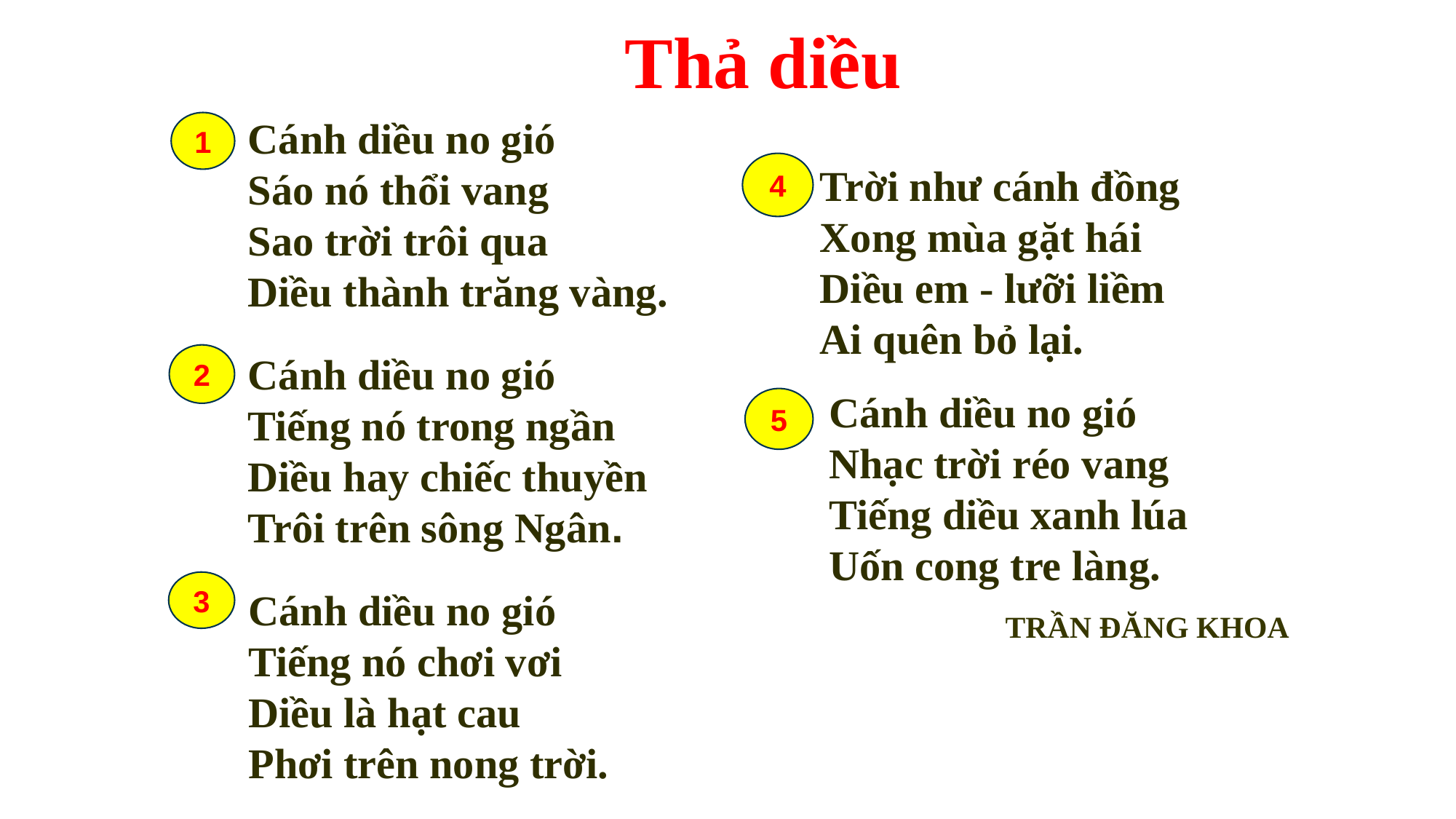

Thả diều
Cánh diều no gió
Sáo nó thổi vang
Sao trời trôi qua
Diều thành trăng vàng.
1
4
Trời như cánh đồng
Xong mùa gặt hái
Diều em - lưỡi liềm
Ai quên bỏ lại.
Cánh diều no gió
Tiếng nó trong ngần
Diều hay chiếc thuyền
Trôi trên sông Ngân.
2
Cánh diều no gió
Nhạc trời réo vang
Tiếng diều xanh lúa
Uốn cong tre làng.
5
3
Cánh diều no gió
Tiếng nó chơi vơi
Diều là hạt cau
Phơi trên nong trời.
TRẦN ĐĂNG KHOA